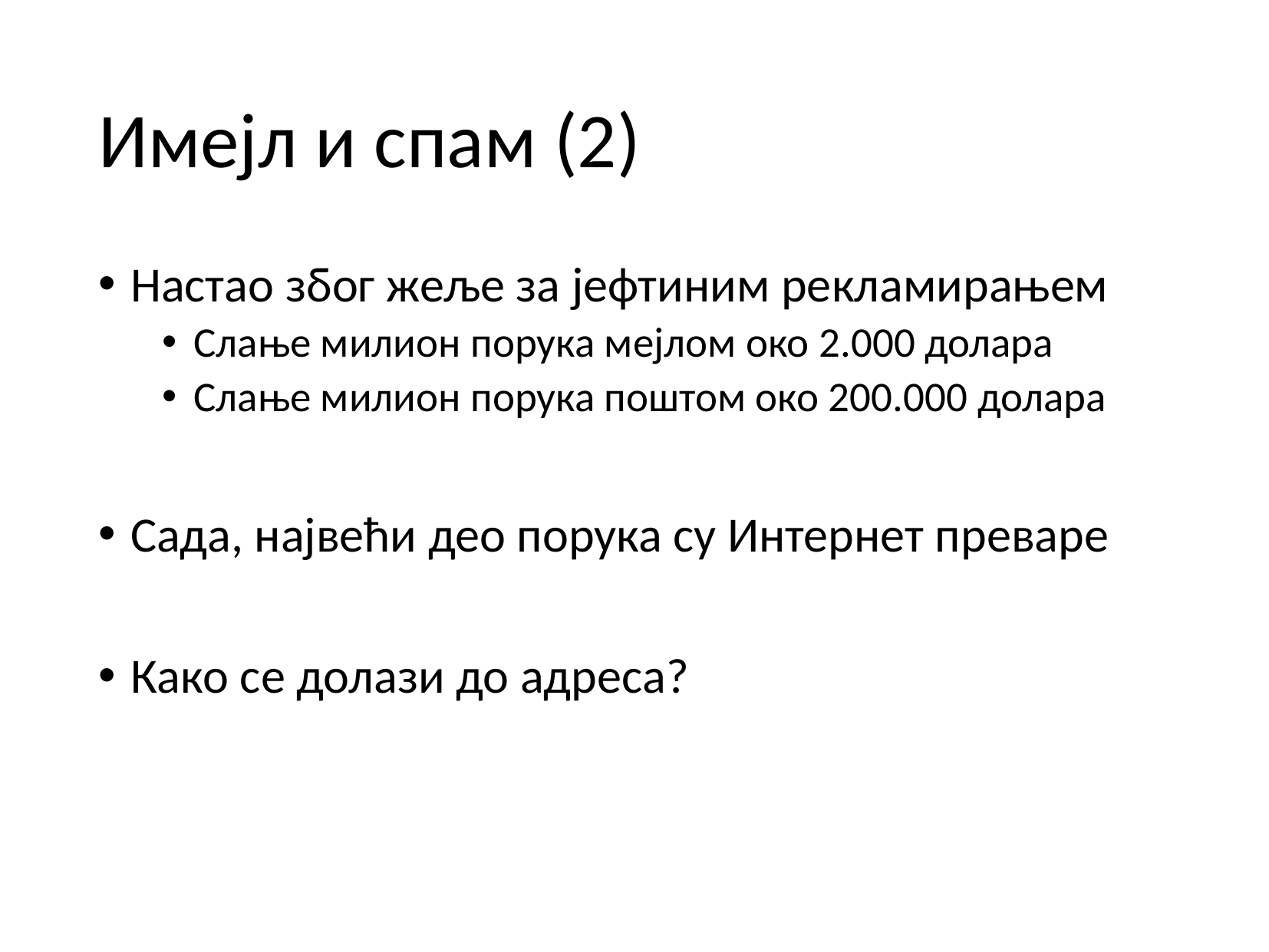

# Имејл и спам (2)
Настао због жеље за јефтиним рекламирањем
Слање милион порука мејлом око 2.000 долара
Слање милион порука поштом око 200.000 долара

Сада, највећи део порука су Интернет преваре

Како се долази до адреса?